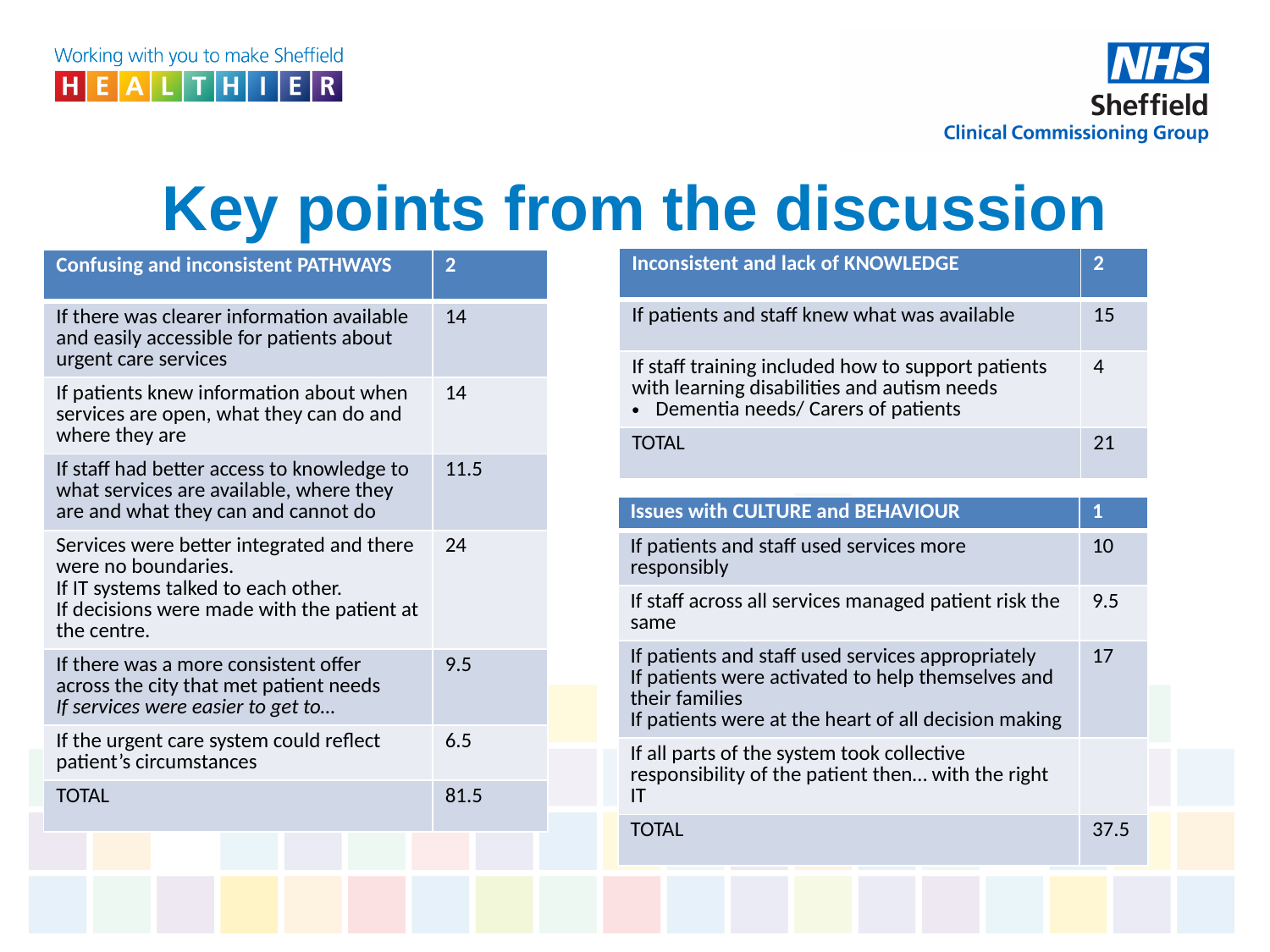

# Key points from the discussion
| Inconsistent and lack of KNOWLEDGE | 2 |
| --- | --- |
| If patients and staff knew what was available | 15 |
| If staff training included how to support patients with learning disabilities and autism needs Dementia needs/ Carers of patients | 4 |
| TOTAL | 21 |
| Confusing and inconsistent PATHWAYS | 2 |
| --- | --- |
| If there was clearer information available and easily accessible for patients about urgent care services | 14 |
| If patients knew information about when services are open, what they can do and where they are | 14 |
| If staff had better access to knowledge to what services are available, where they are and what they can and cannot do | 11.5 |
| Services were better integrated and there were no boundaries. If IT systems talked to each other. If decisions were made with the patient at the centre. | 24 |
| If there was a more consistent offer across the city that met patient needs If services were easier to get to… | 9.5 |
| If the urgent care system could reflect patient’s circumstances | 6.5 |
| TOTAL | 81.5 |
| Issues with CULTURE and BEHAVIOUR | 1 |
| --- | --- |
| If patients and staff used services more responsibly | 10 |
| If staff across all services managed patient risk the same | 9.5 |
| If patients and staff used services appropriately If patients were activated to help themselves and their families If patients were at the heart of all decision making | 17 |
| If all parts of the system took collective responsibility of the patient then… with the right IT |  |
| TOTAL | 37.5 |